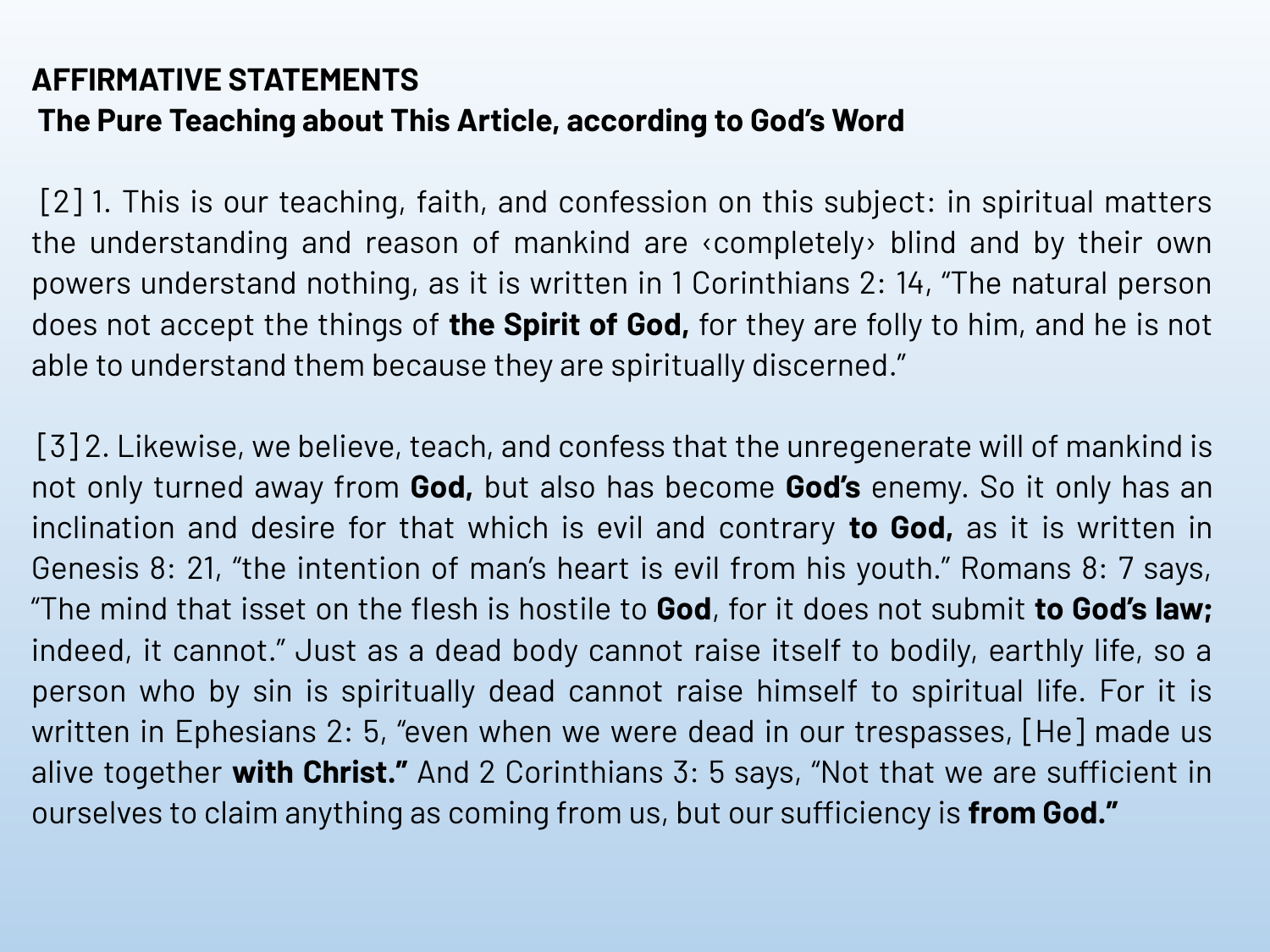

AFFIRMATIVE STATEMENTS
 The Pure Teaching about This Article, according to God’s Word

 [2] 1. This is our teaching, faith, and confession on this subject: in spiritual matters the understanding and reason of mankind are ‹completely› blind and by their own powers understand nothing, as it is written in 1 Corinthians 2: 14, “The natural person does not accept the things of the Spirit of God, for they are folly to him, and he is not able to understand them because they are spiritually discerned.”

 [3] 2. Likewise, we believe, teach, and confess that the unregenerate will of mankind is not only turned away from God, but also has become God’s enemy. So it only has an inclination and desire for that which is evil and contrary to God, as it is written in Genesis 8: 21, “the intention of man’s heart is evil from his youth.” Romans 8: 7 says, “The mind that isset on the flesh is hostile to God, for it does not submit to God’s law; indeed, it cannot.” Just as a dead body cannot raise itself to bodily, earthly life, so a person who by sin is spiritually dead cannot raise himself to spiritual life. For it is written in Ephesians 2: 5, “even when we were dead in our trespasses, [He] made us alive together with Christ.” And 2 Corinthians 3: 5 says, “Not that we are sufficient in ourselves to claim anything as coming from us, but our sufficiency is from God.”